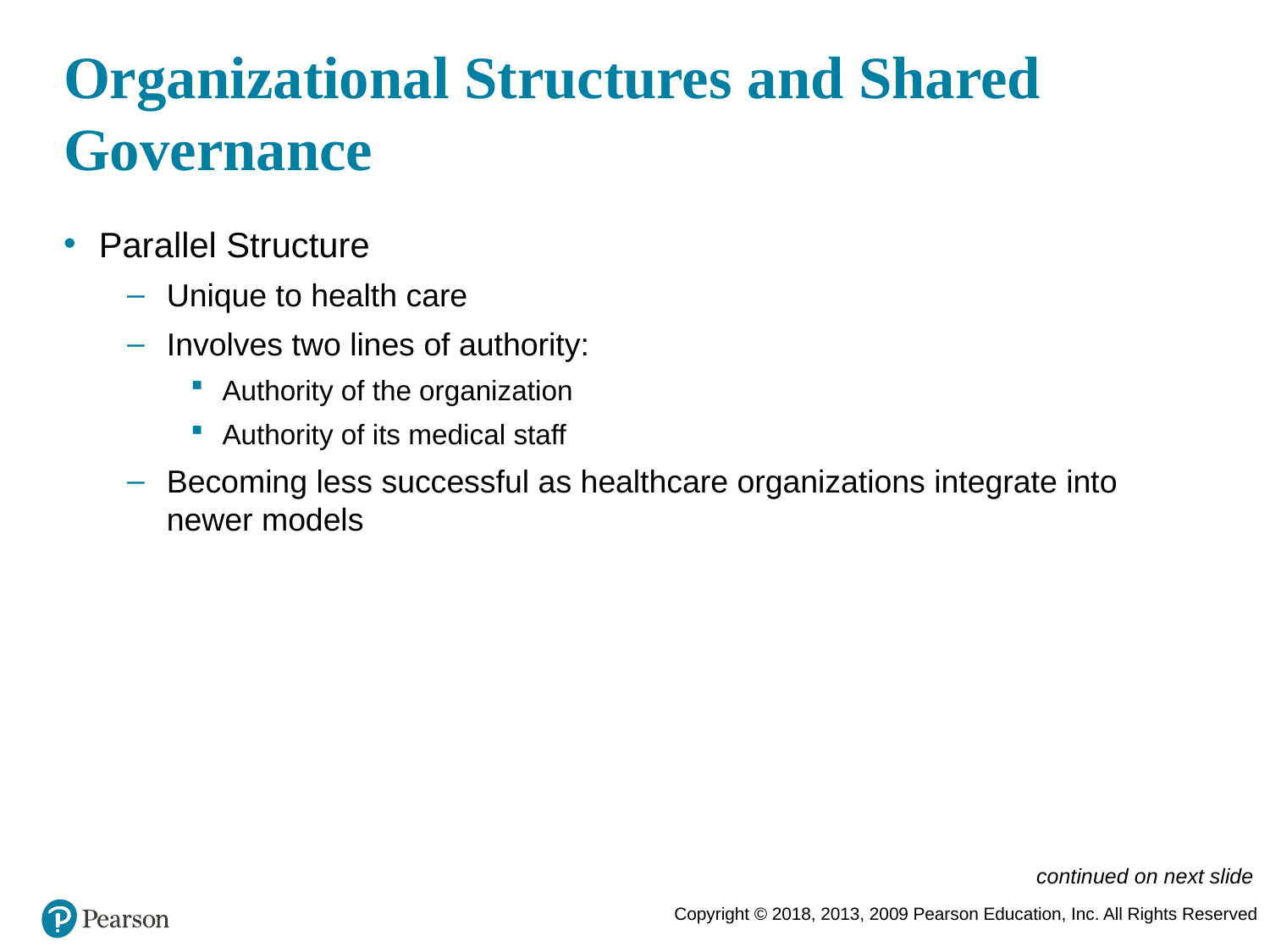

# Organizational Structures and Shared Governance
Parallel Structure
Unique to health care
Involves two lines of authority:
Authority of the organization
Authority of its medical staff
Becoming less successful as healthcare organizations integrate into newer models
continued on next slide